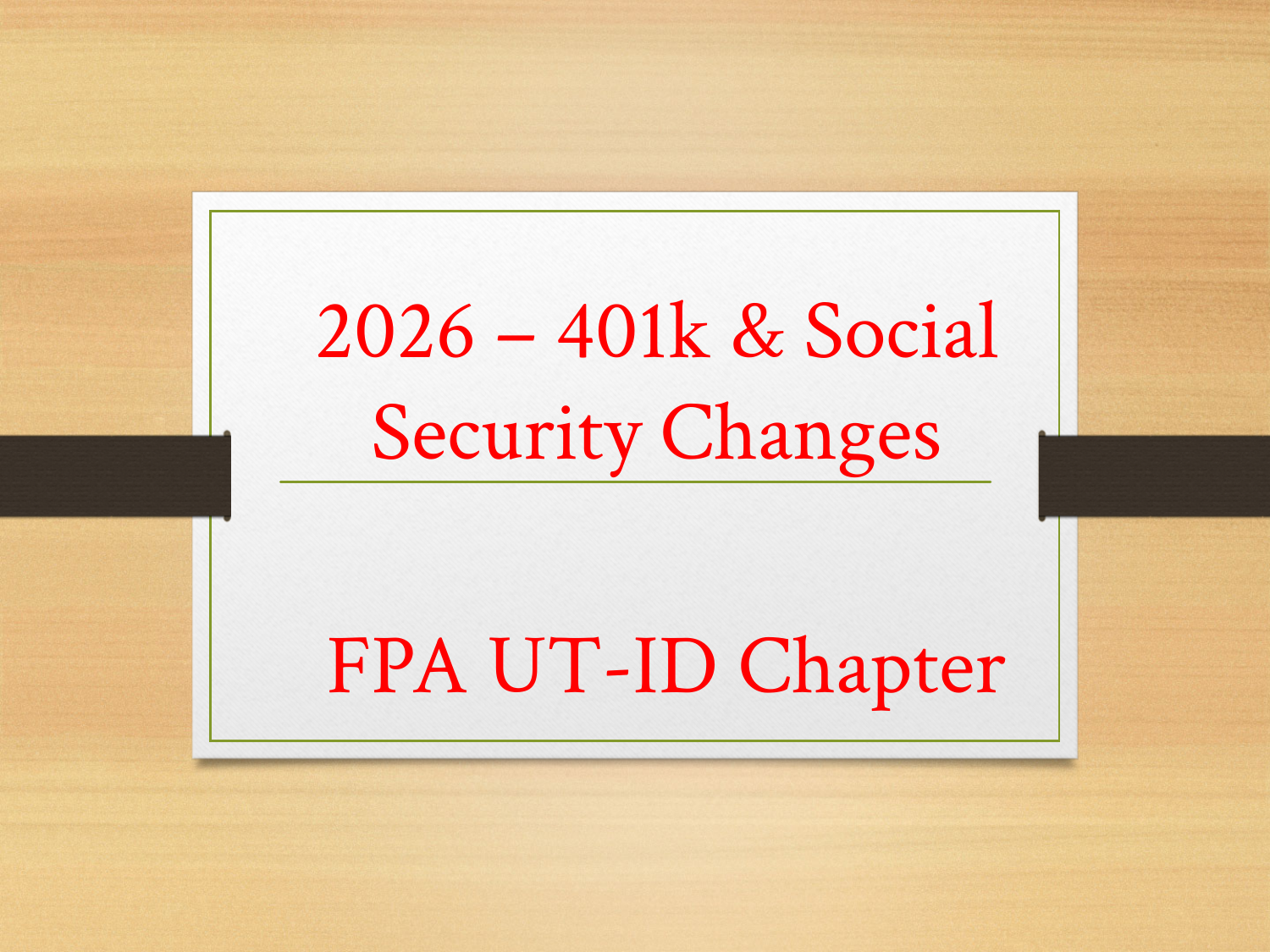

2026 – 401k & Social Security Changes
# FPA UT-ID Chapter